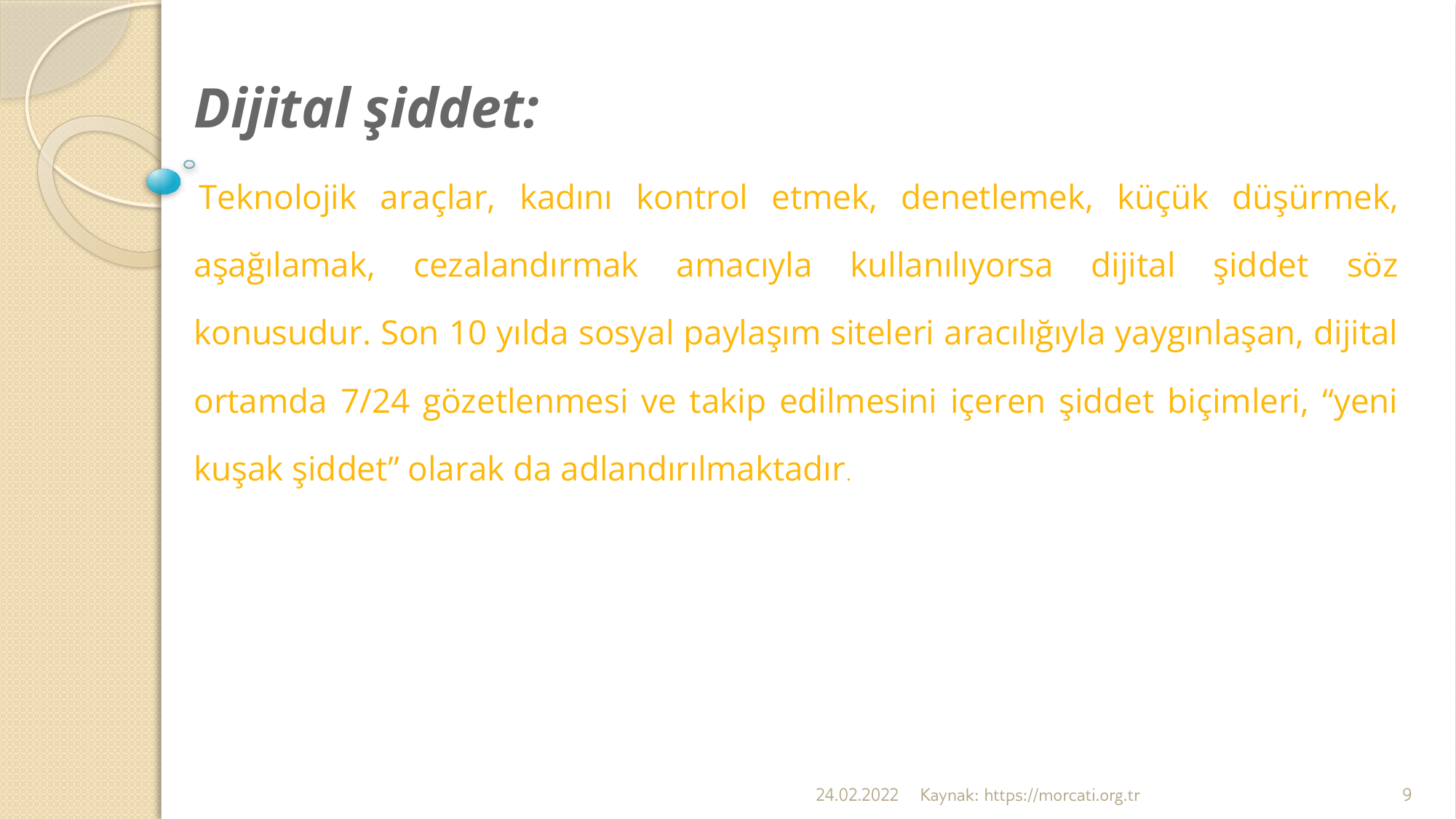

Dijital şiddet:
 Teknolojik araçlar, kadını kontrol etmek, denetlemek, küçük düşürmek, aşağılamak, cezalandırmak amacıyla kullanılıyorsa dijital şiddet söz konusudur. Son 10 yılda sosyal paylaşım siteleri aracılığıyla yaygınlaşan, dijital ortamda 7/24 gözetlenmesi ve takip edilmesini içeren şiddet biçimleri, “yeni kuşak şiddet” olarak da adlandırılmaktadır.
24.02.2022
Kaynak: https://morcati.org.tr
9